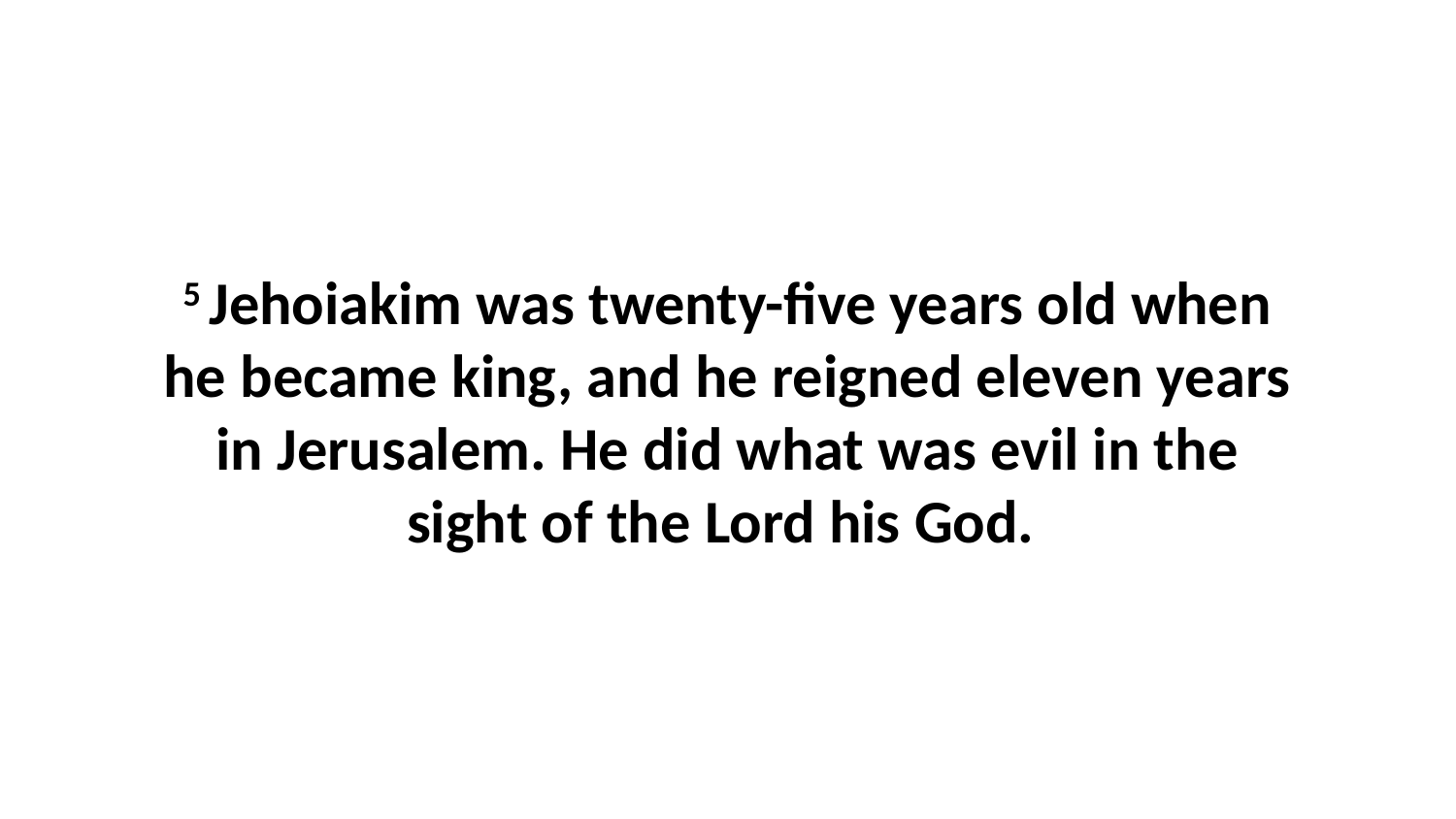

5 Jehoiakim was twenty-five years old when he became king, and he reigned eleven years in Jerusalem. He did what was evil in the sight of the Lord his God.